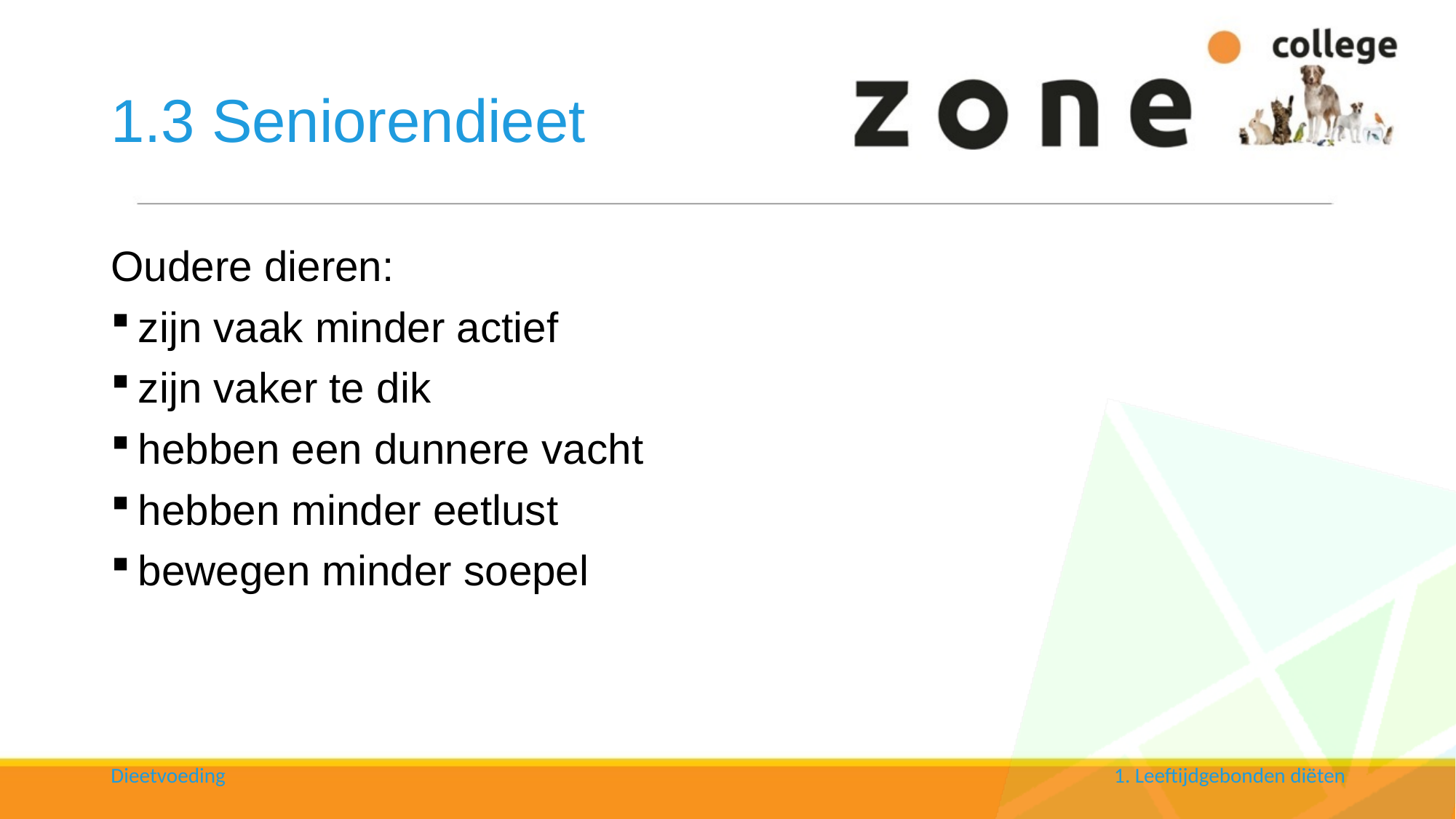

# 1.3 Seniorendieet
Oudere dieren:
zijn vaak minder actief
zijn vaker te dik
hebben een dunnere vacht
hebben minder eetlust
bewegen minder soepel
Dieetvoeding
1. Leeftijdgebonden diëten